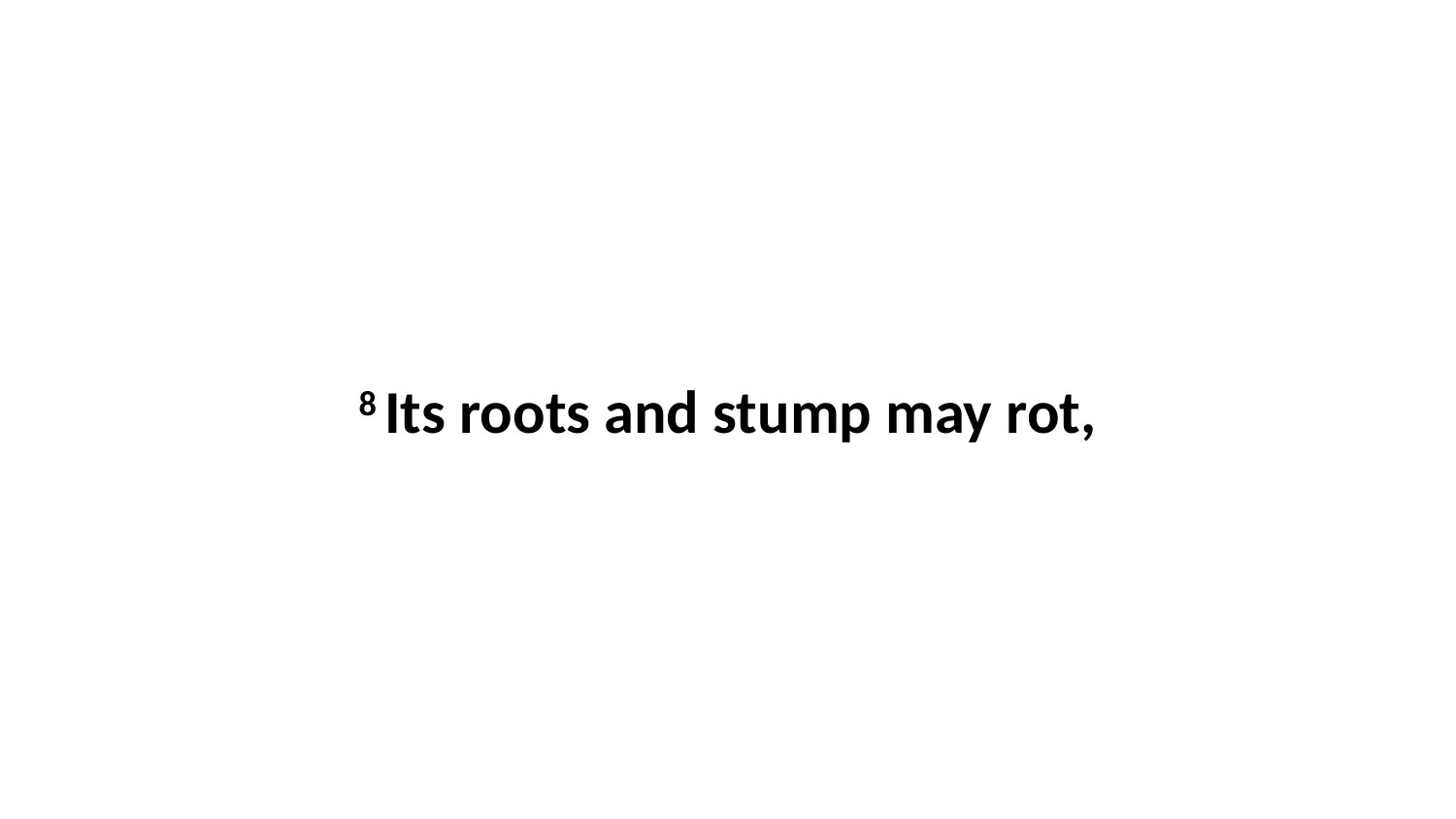

8 Its roots and stump may rot,